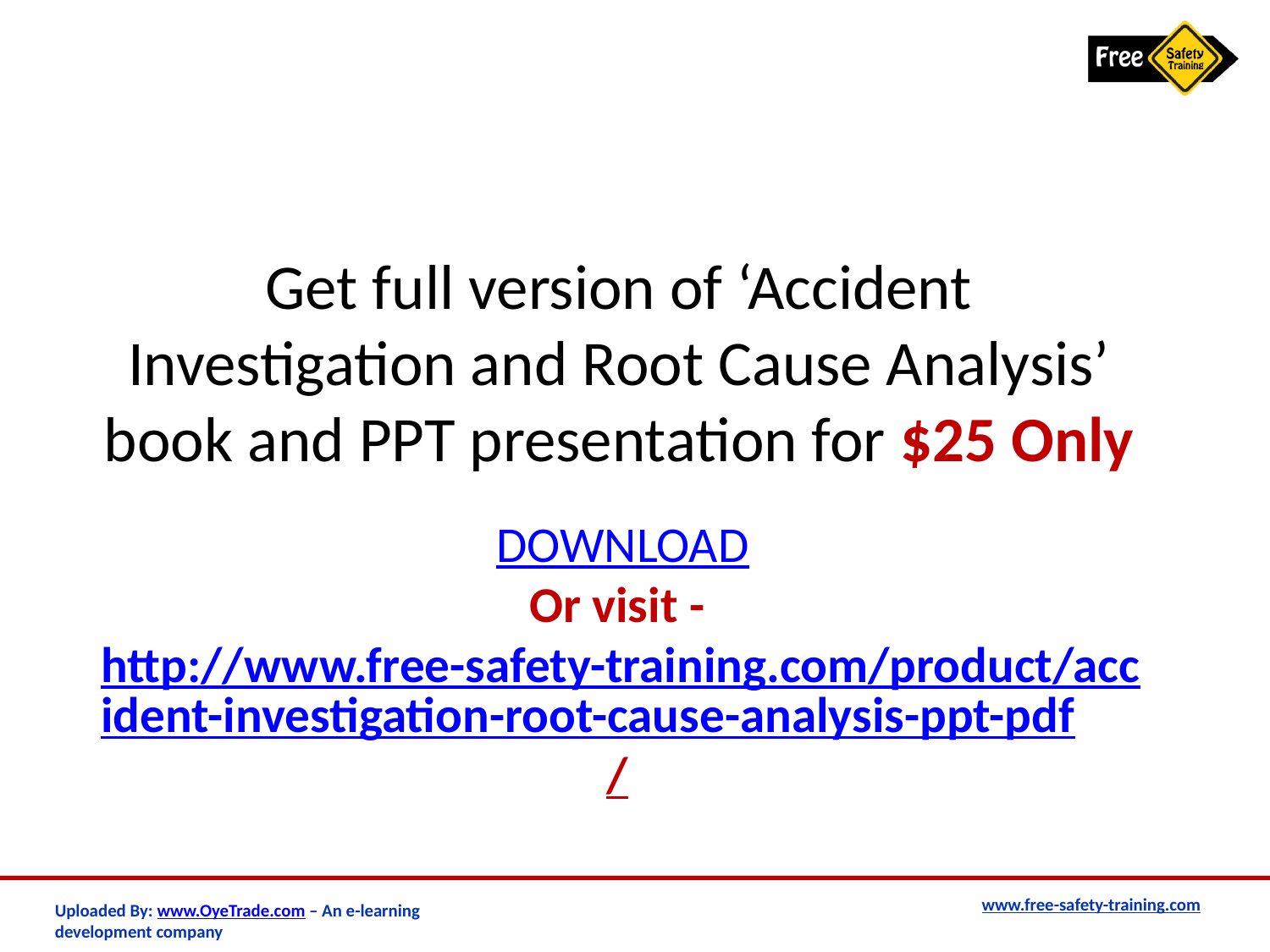

# Get full version of ‘Accident Investigation and Root Cause Analysis’ book and PPT presentation for $25 Only
DOWNLOAD
Or visit - http://www.free-safety-training.com/product/accident-investigation-root-cause-analysis-ppt-pdf/